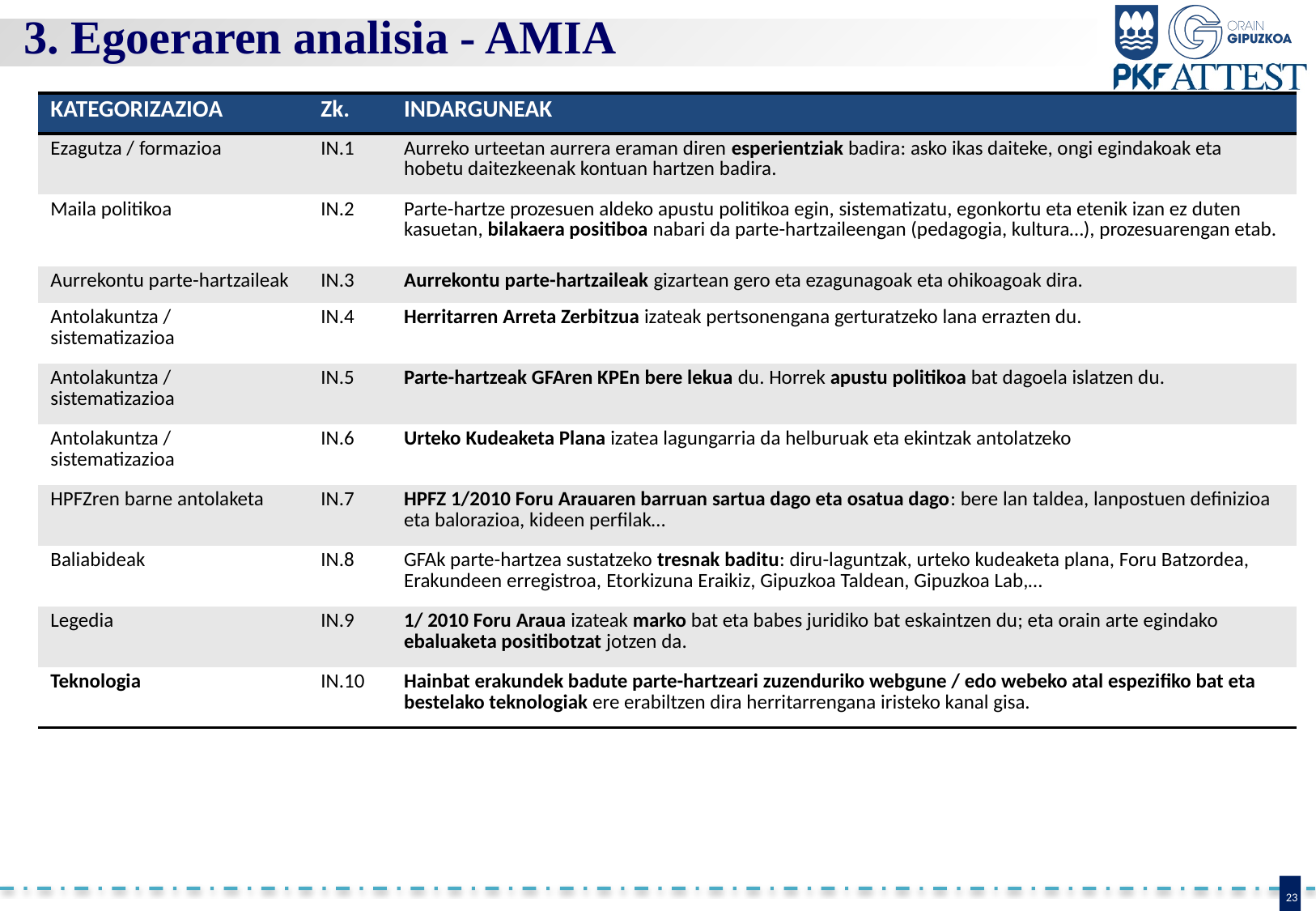

3. Egoeraren analisia - AMIA
| KATEGORIZAZIOA | Zk. | INDARGUNEAK |
| --- | --- | --- |
| Ezagutza / formazioa | IN.1 | Aurreko urteetan aurrera eraman diren esperientziak badira: asko ikas daiteke, ongi egindakoak eta hobetu daitezkeenak kontuan hartzen badira. |
| Maila politikoa | IN.2 | Parte-hartze prozesuen aldeko apustu politikoa egin, sistematizatu, egonkortu eta etenik izan ez duten kasuetan, bilakaera positiboa nabari da parte-hartzaileengan (pedagogia, kultura…), prozesuarengan etab. |
| Aurrekontu parte-hartzaileak | IN.3 | Aurrekontu parte-hartzaileak gizartean gero eta ezagunagoak eta ohikoagoak dira. |
| Antolakuntza / sistematizazioa | IN.4 | Herritarren Arreta Zerbitzua izateak pertsonengana gerturatzeko lana errazten du. |
| Antolakuntza / sistematizazioa | IN.5 | Parte-hartzeak GFAren KPEn bere lekua du. Horrek apustu politikoa bat dagoela islatzen du. |
| Antolakuntza / sistematizazioa | IN.6 | Urteko Kudeaketa Plana izatea lagungarria da helburuak eta ekintzak antolatzeko |
| HPFZren barne antolaketa | IN.7 | HPFZ 1/2010 Foru Arauaren barruan sartua dago eta osatua dago: bere lan taldea, lanpostuen definizioa eta balorazioa, kideen perfilak… |
| Baliabideak | IN.8 | GFAk parte-hartzea sustatzeko tresnak baditu: diru-laguntzak, urteko kudeaketa plana, Foru Batzordea, Erakundeen erregistroa, Etorkizuna Eraikiz, Gipuzkoa Taldean, Gipuzkoa Lab,… |
| Legedia | IN.9 | 1/ 2010 Foru Araua izateak marko bat eta babes juridiko bat eskaintzen du; eta orain arte egindako ebaluaketa positibotzat jotzen da. |
| Teknologia | IN.10 | Hainbat erakundek badute parte-hartzeari zuzenduriko webgune / edo webeko atal espezifiko bat eta bestelako teknologiak ere erabiltzen dira herritarrengana iristeko kanal gisa. |